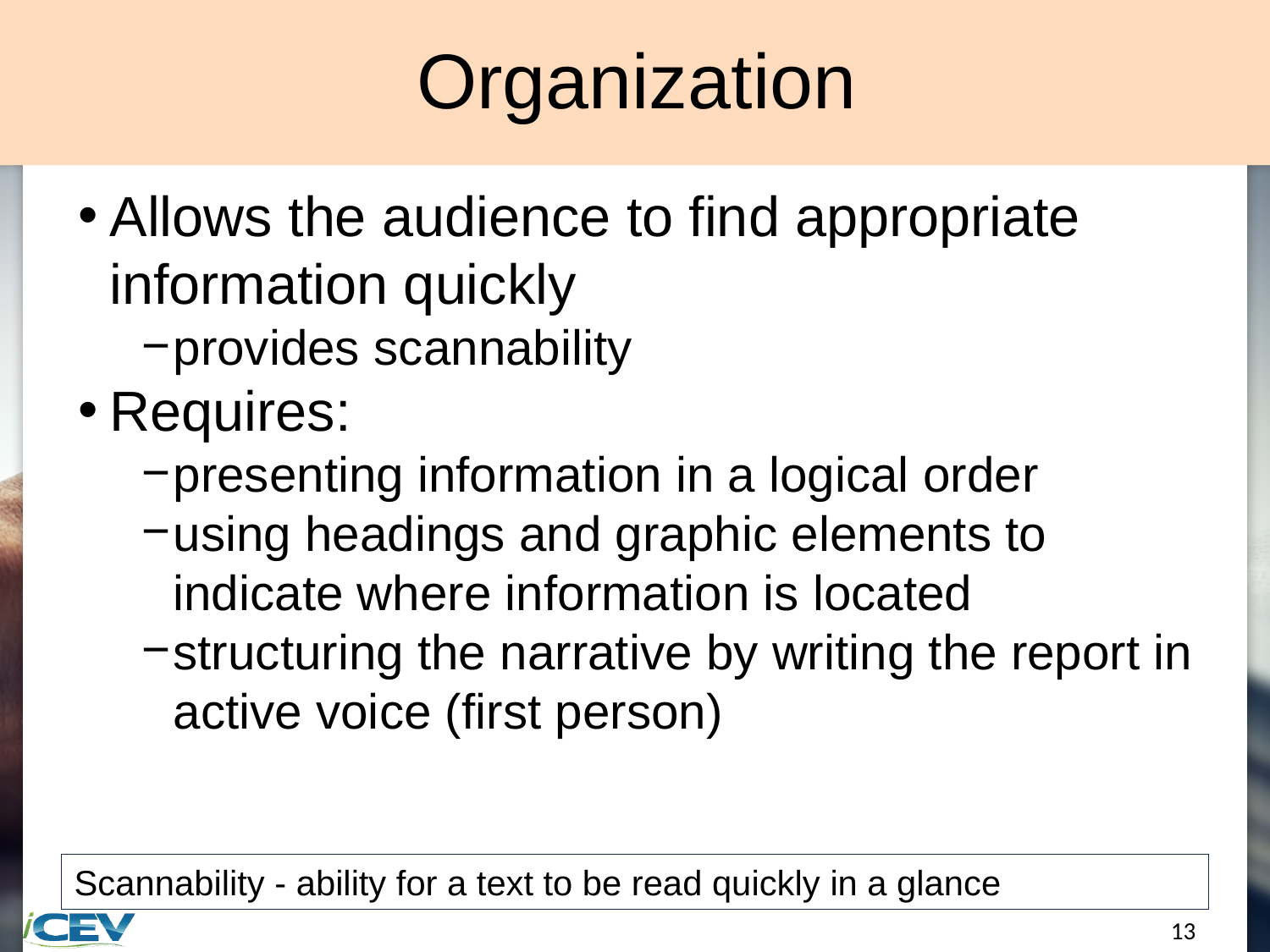

# Organization
Allows the audience to find appropriate information quickly
provides scannability
Requires:
presenting information in a logical order
using headings and graphic elements to indicate where information is located
structuring the narrative by writing the report in active voice (first person)
Scannability - ability for a text to be read quickly in a glance